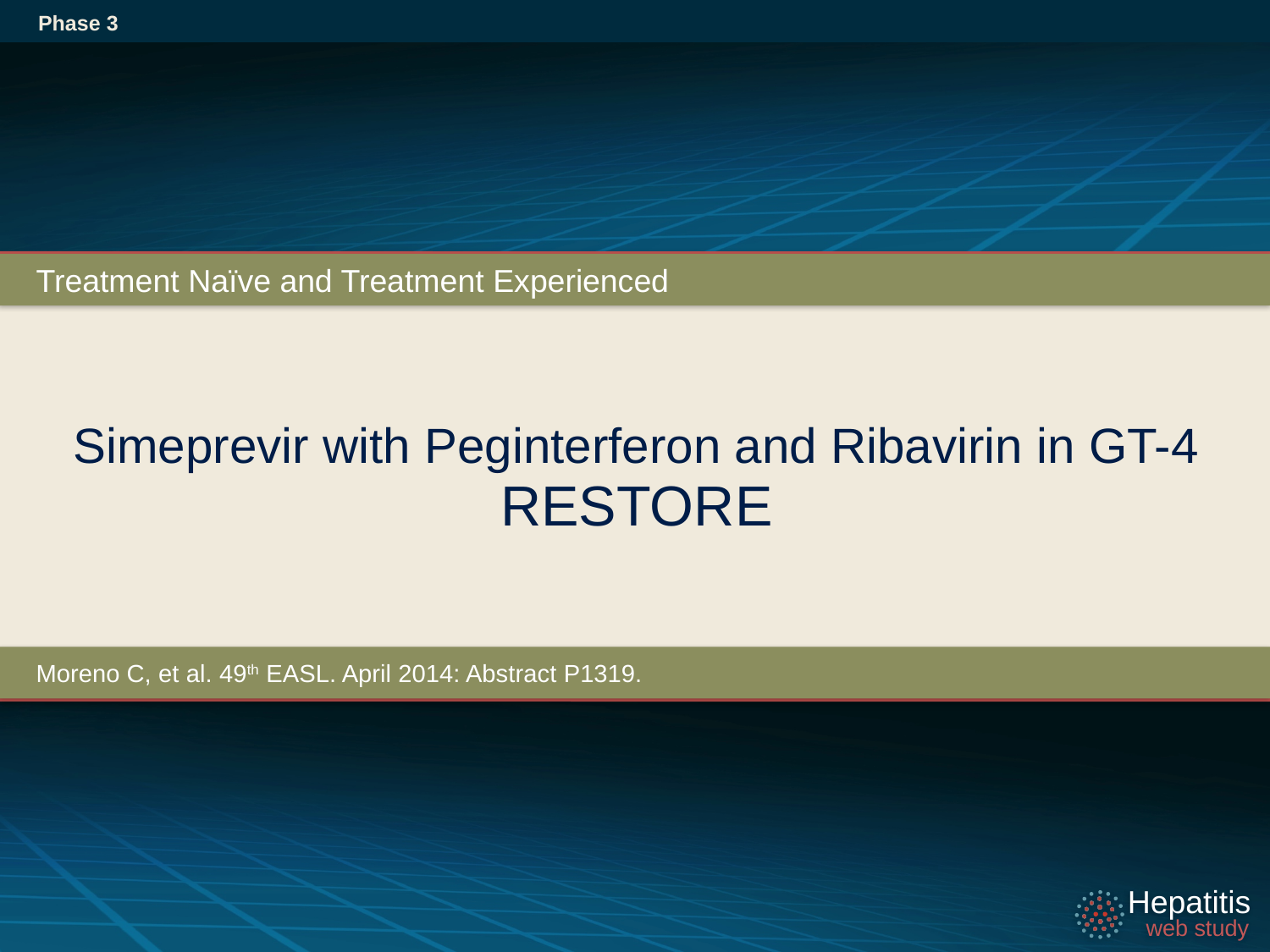

Phase 3
Treatment Naïve and Treatment Experienced
# Simeprevir with Peginterferon and Ribavirin in GT-4 RESTORE
Moreno C, et al. 49th EASL. April 2014: Abstract P1319.